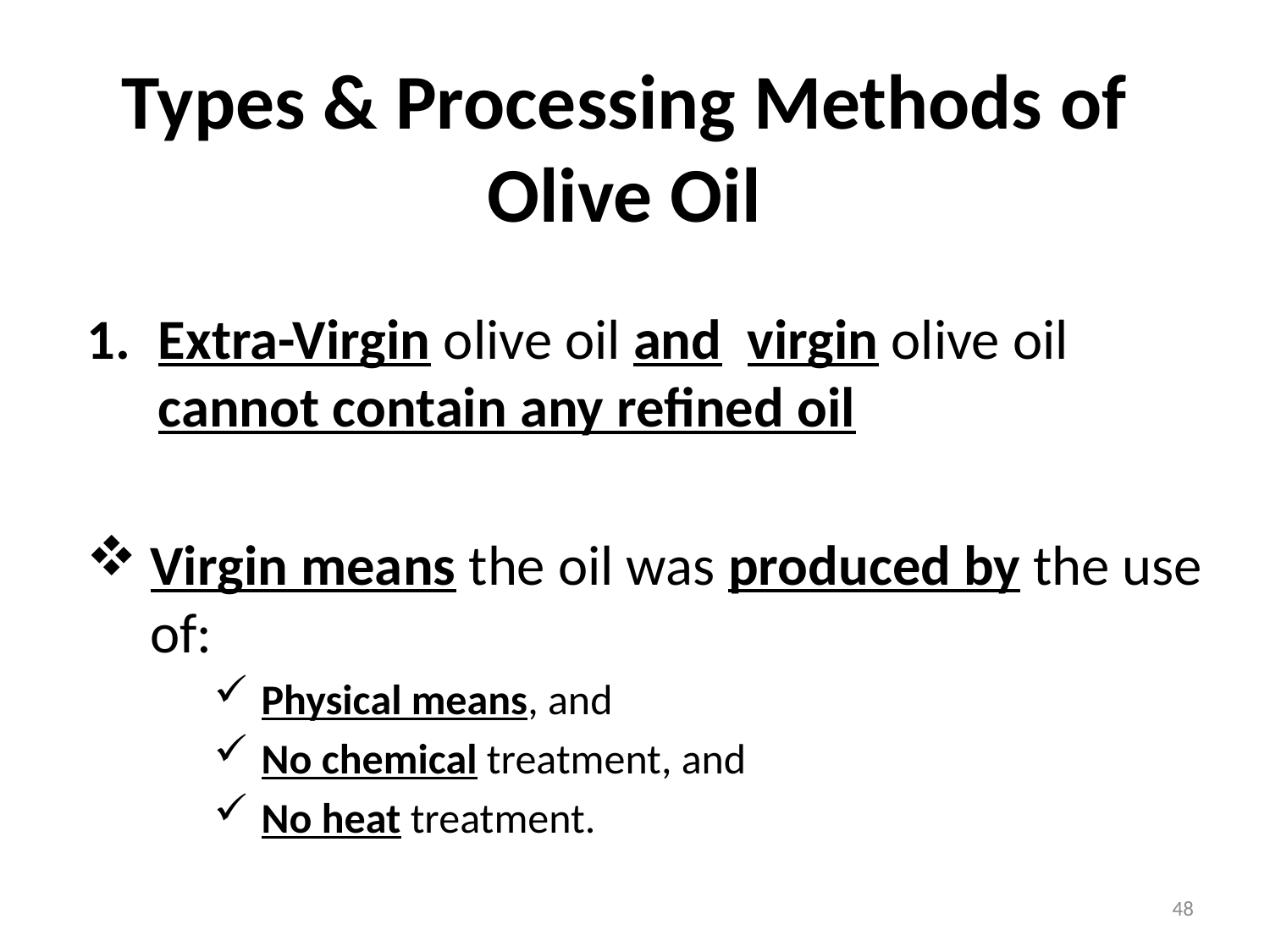

# Types & Processing Methods of Olive Oil
Extra-Virgin olive oil and  virgin olive oil cannot contain any refined oil

Virgin means the oil was produced by the use of:
Physical means, and
No chemical treatment, and
No heat treatment.

48